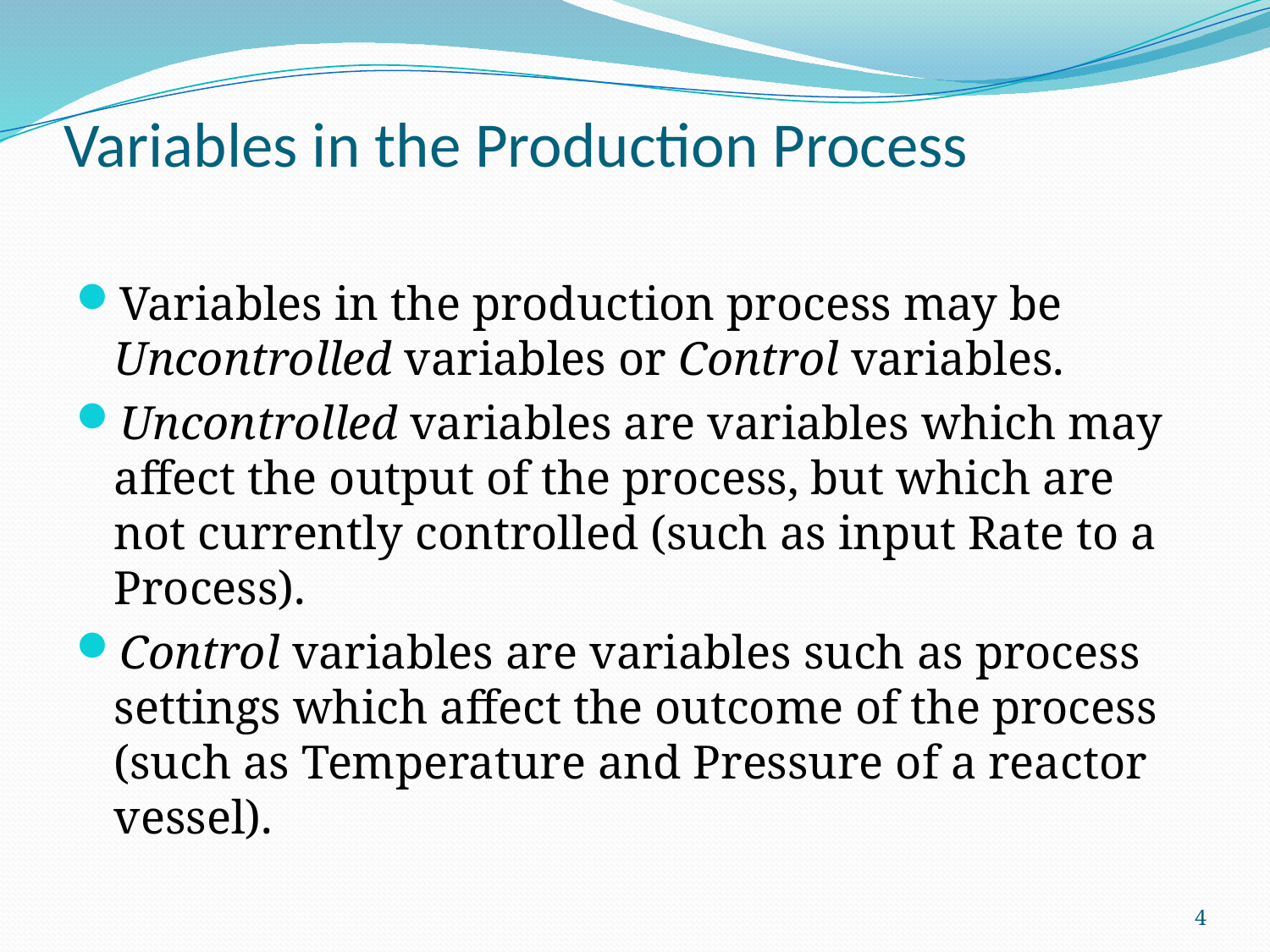

# Variables in the Production Process
Variables in the production process may be Uncontrolled variables or Control variables.
Uncontrolled variables are variables which may affect the output of the process, but which are not currently controlled (such as input Rate to a Process).
Control variables are variables such as process settings which affect the outcome of the process (such as Temperature and Pressure of a reactor vessel).
4